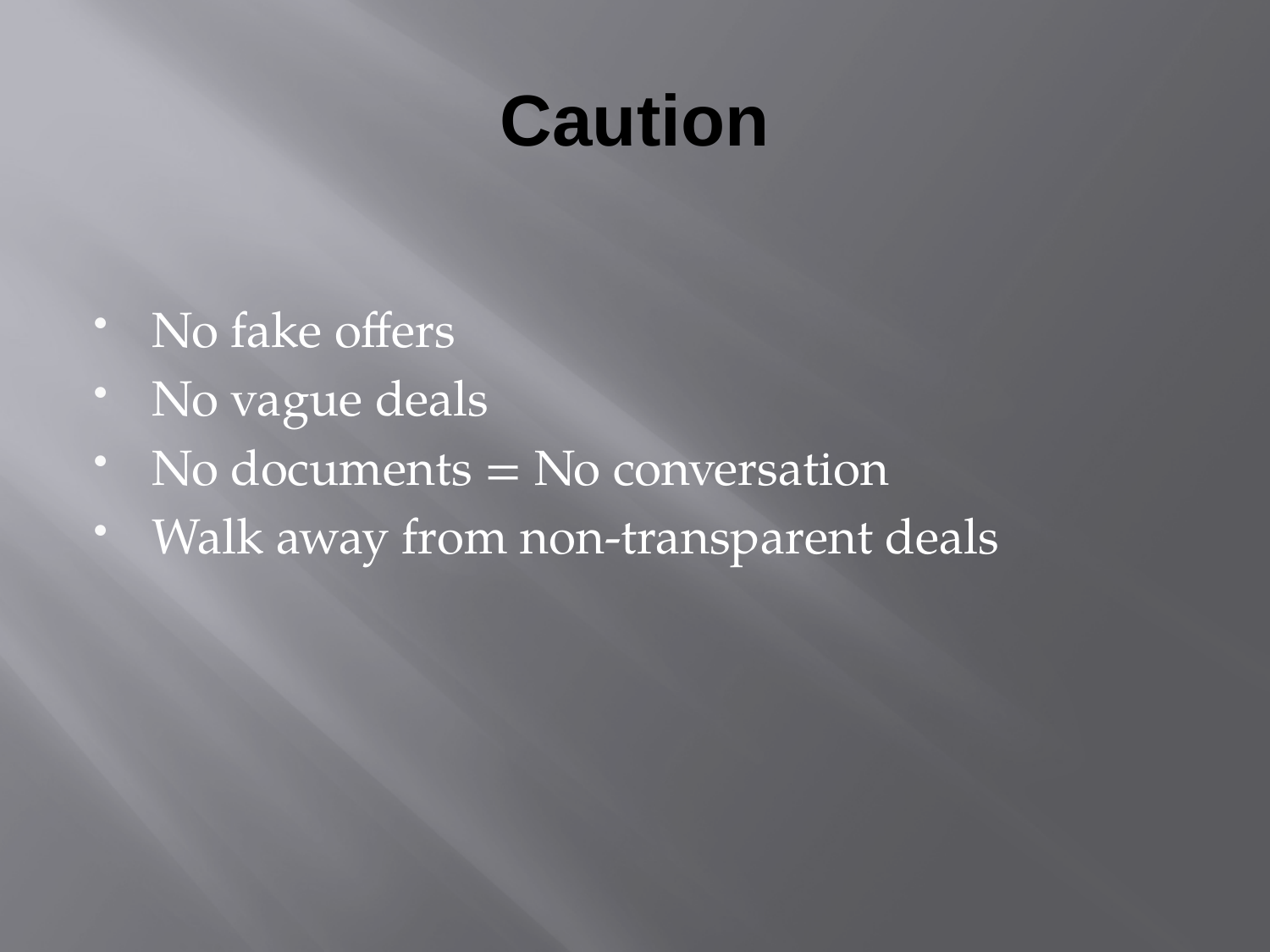

# Caution

No fake offers
No vague deals
No documents = No conversation
Walk away from non-transparent deals